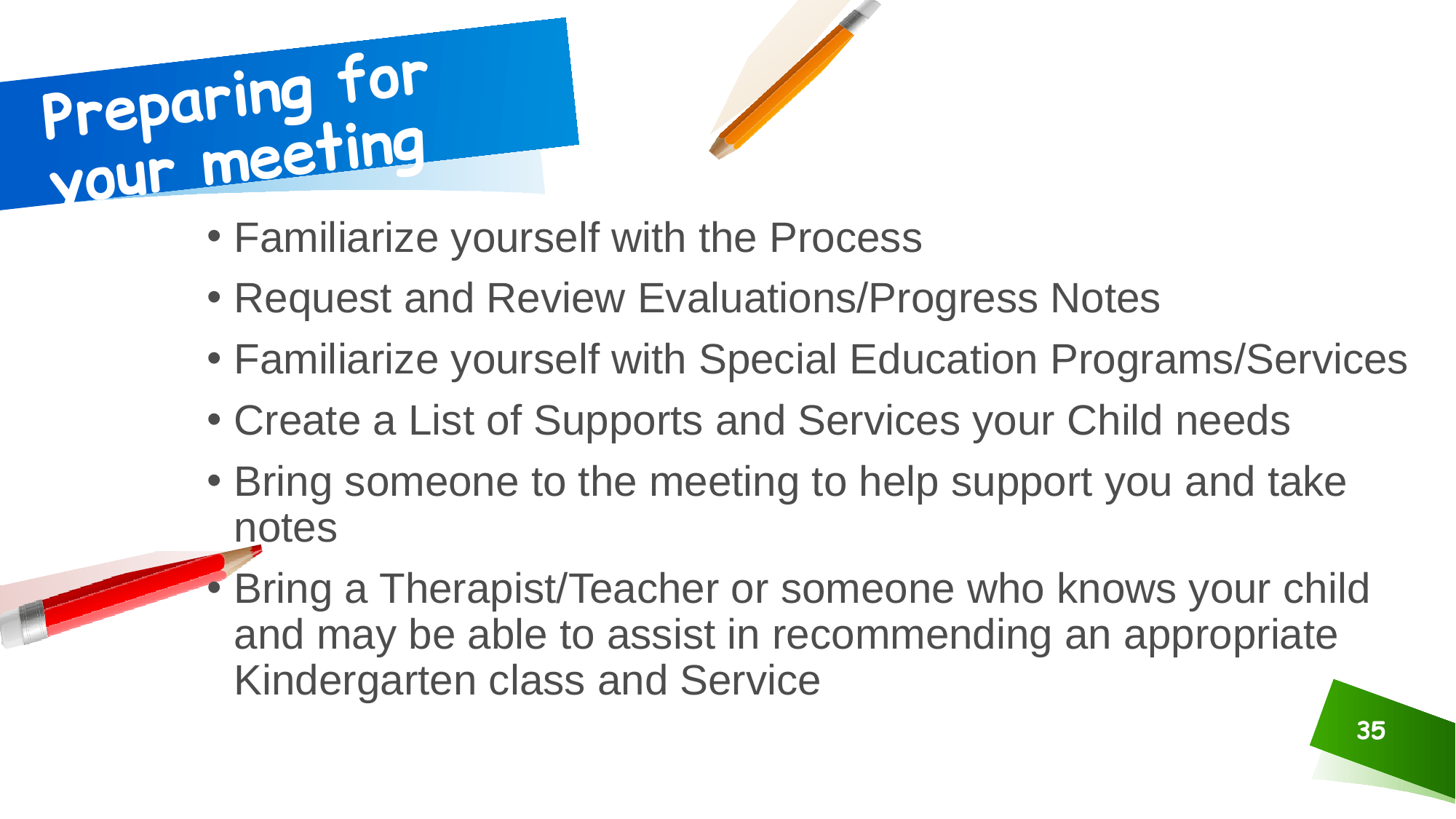

# Preparing for your meeting
Familiarize yourself with the Process
Request and Review Evaluations/Progress Notes
Familiarize yourself with Special Education Programs/Services
Create a List of Supports and Services your Child needs
Bring someone to the meeting to help support you and take notes
Bring a Therapist/Teacher or someone who knows your child and may be able to assist in recommending an appropriate Kindergarten class and Service
35